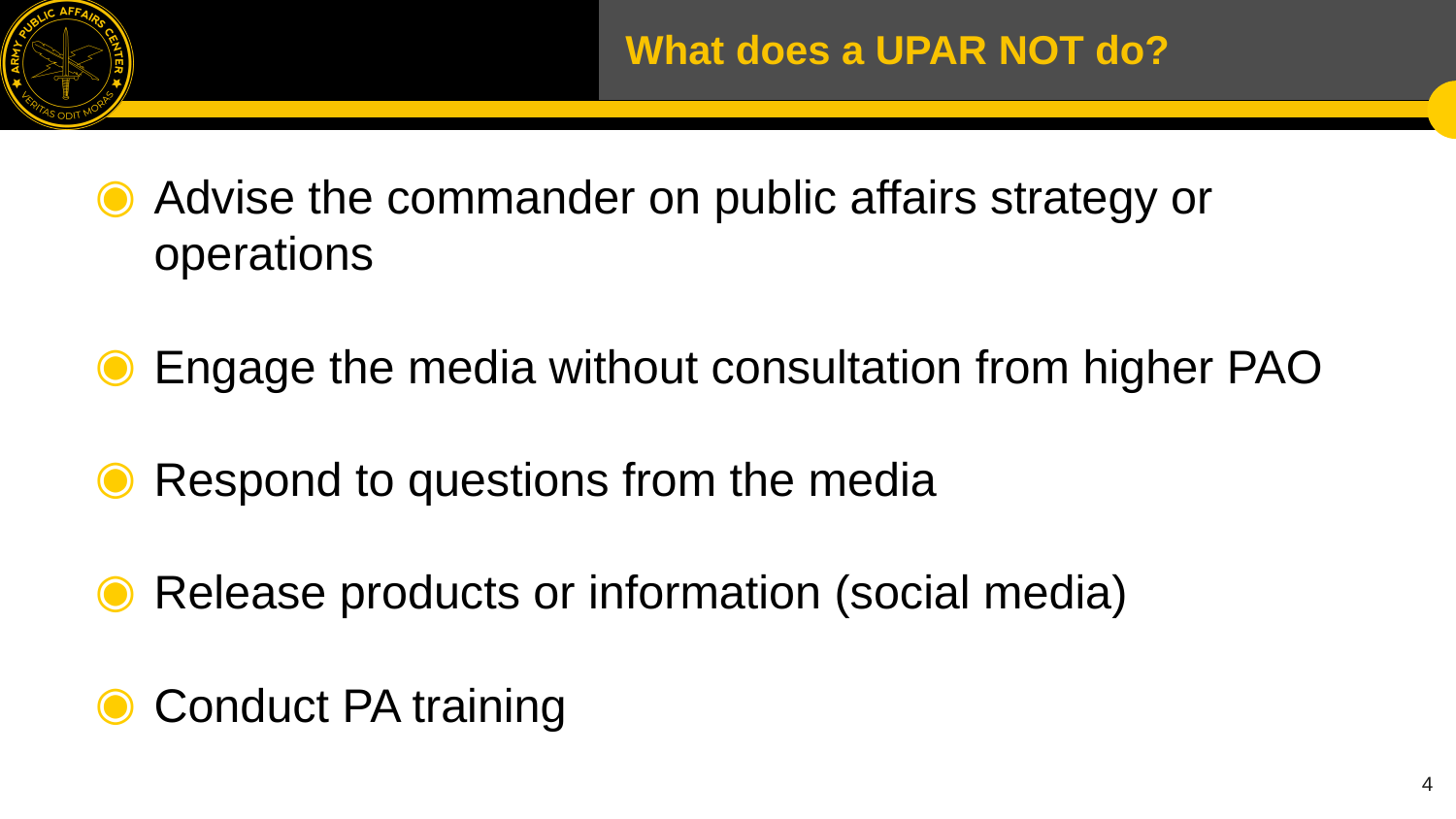

# What does a UPAR NOT do?
Advise the commander on public affairs strategy or operations
Engage the media without consultation from higher PAO
Respond to questions from the media
Release products or information (social media)
Conduct PA training
4